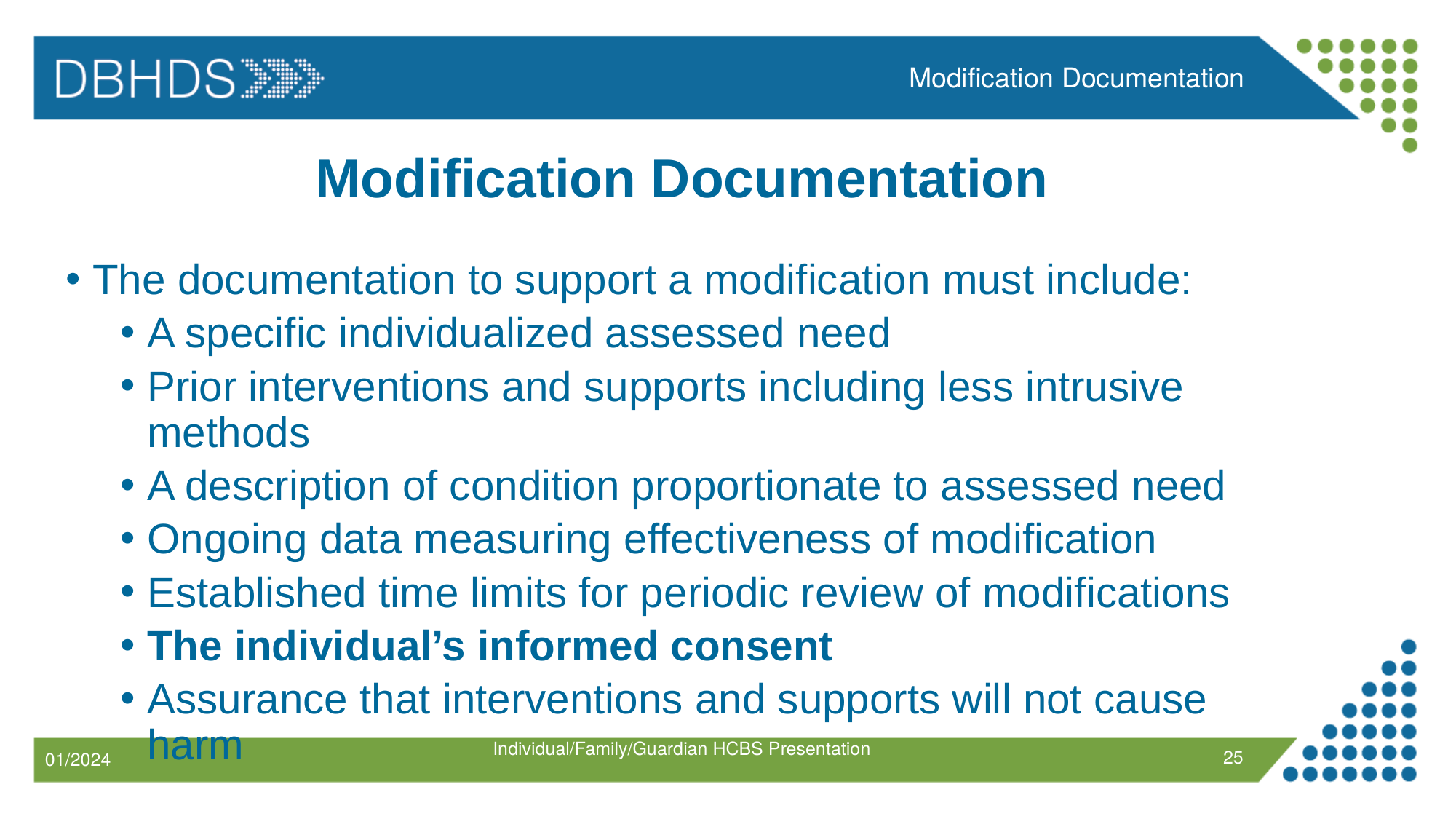

Modification Documentation
# Modification Documentation
The documentation to support a modification must include:​
A specific individualized assessed need ​
Prior interventions and supports including less intrusive methods  ​
A description of condition proportionate to assessed need ​
Ongoing data measuring effectiveness of modification​
Established time limits for periodic review of modifications  ​
The individual’s informed consent ​
Assurance that interventions and supports will not cause harm ​

Individual/Family/Guardian HCBS Presentation

25
01/2024